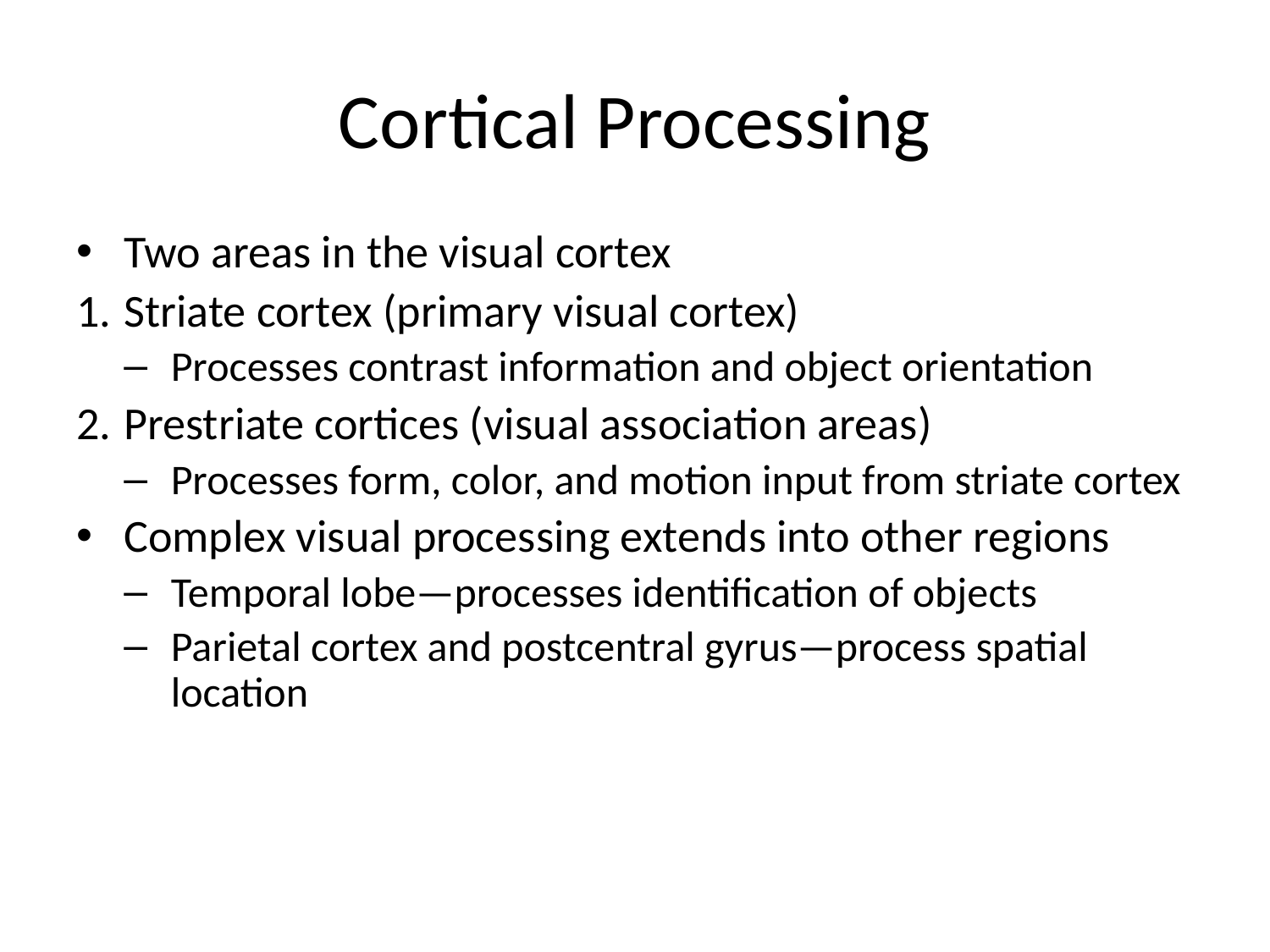

# Cortical Processing
Two areas in the visual cortex
Striate cortex (primary visual cortex)
Processes contrast information and object orientation
Prestriate cortices (visual association areas)
Processes form, color, and motion input from striate cortex
Complex visual processing extends into other regions
Temporal lobe—processes identification of objects
Parietal cortex and postcentral gyrus—process spatial location